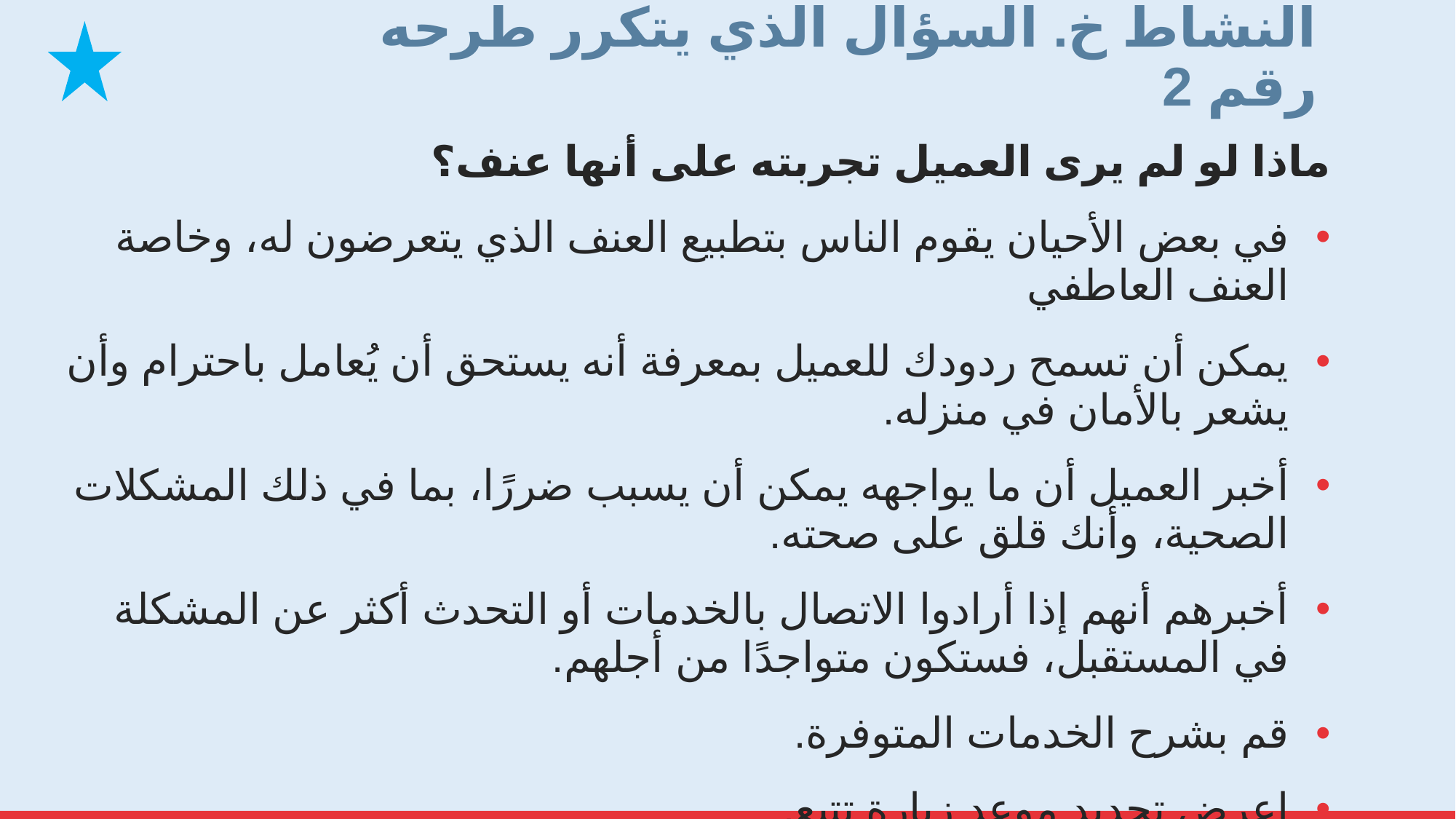

# النشاط خ. السؤال الذي يتكرر طرحه رقم 2
ماذا لو لم يرى العميل تجربته على أنها عنف؟
في بعض الأحيان يقوم الناس بتطبيع العنف الذي يتعرضون له، وخاصة العنف العاطفي
يمكن أن تسمح ردودك للعميل بمعرفة أنه يستحق أن يُعامل باحترام وأن يشعر بالأمان في منزله.
أخبر العميل أن ما يواجهه يمكن أن يسبب ضررًا، بما في ذلك المشكلات الصحية، وأنك قلق على صحته.
أخبرهم أنهم إذا أرادوا الاتصال بالخدمات أو التحدث أكثر عن المشكلة في المستقبل، فستكون متواجدًا من أجلهم.
قم بشرح الخدمات المتوفرة.
اعرض تحديد موعد زيارة تتبع.